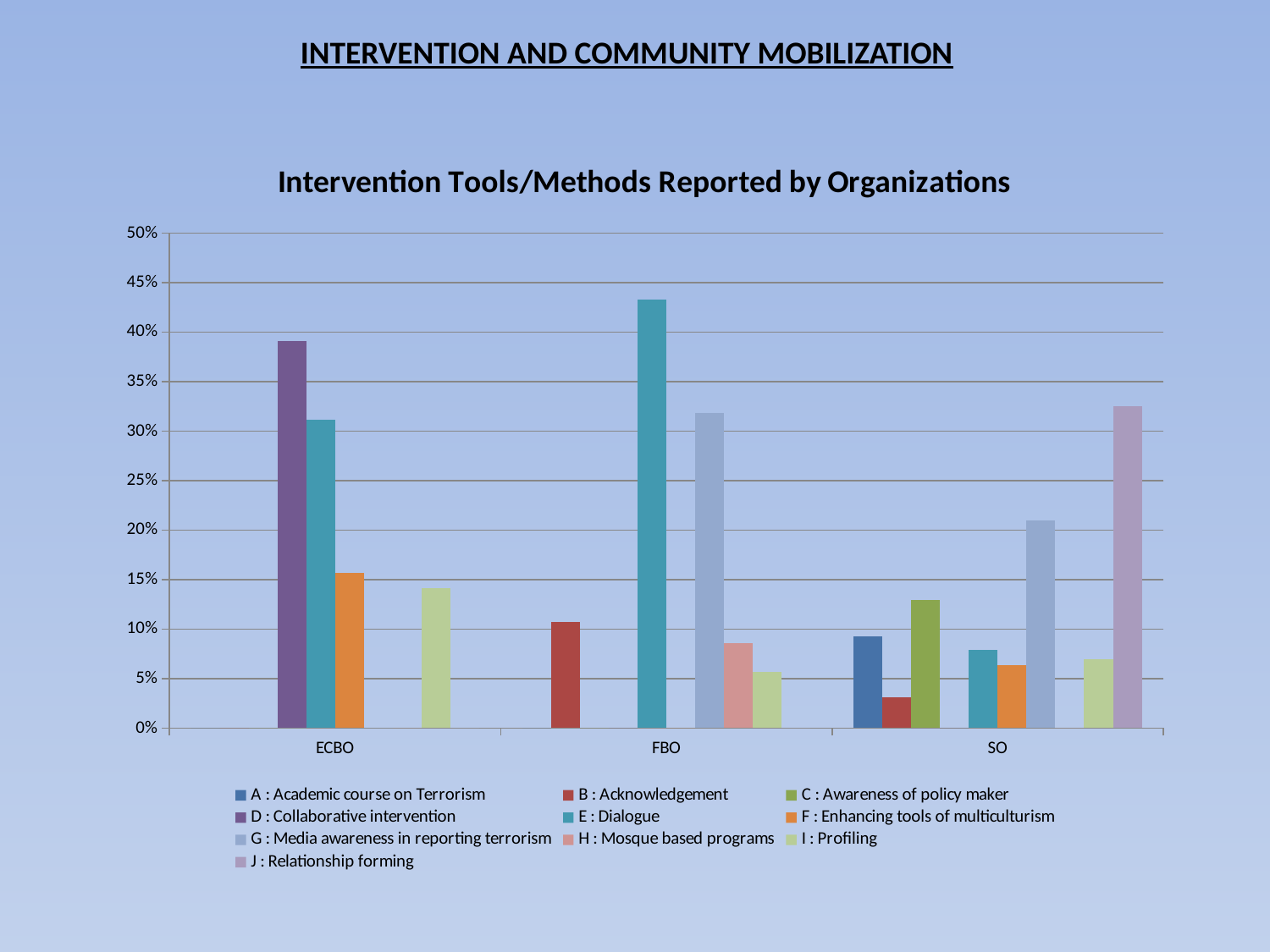

INTERVENTION AND COMMUNITY MOBILIZATION

### Chart: Intervention Tools/Methods Reported by Organizations

| Category | A : Academic course on Terrorism | B : Acknowledgement | C : Awareness of policy maker | D : Collaborative intervention | E : Dialogue | F : Enhancing tools of multiculturism | G : Media awareness in reporting terrorism | H : Mosque based programs | I : Profiling | J : Relationship forming |
|---|---|---|---|---|---|---|---|---|---|---|
| ECBO | 0.0 | 0.0 | 0.0 | 0.39100000000000046 | 0.31150000000000033 | 0.15640000000000026 | 0.0 | 0.0 | 0.14100000000000001 | 0.0 |
| FBO | 0.0 | 0.10730000000000002 | 0.0 | 0.0 | 0.4327000000000001 | 0.0 | 0.3182000000000003 | 0.08550000000000005 | 0.05640000000000001 | 0.0 |
| SO | 0.0927 | 0.031100000000000006 | 0.1291 | 0.0 | 0.07920000000000002 | 0.06340000000000001 | 0.20950000000000016 | 0.0 | 0.06980000000000008 | 0.32510000000000033 |